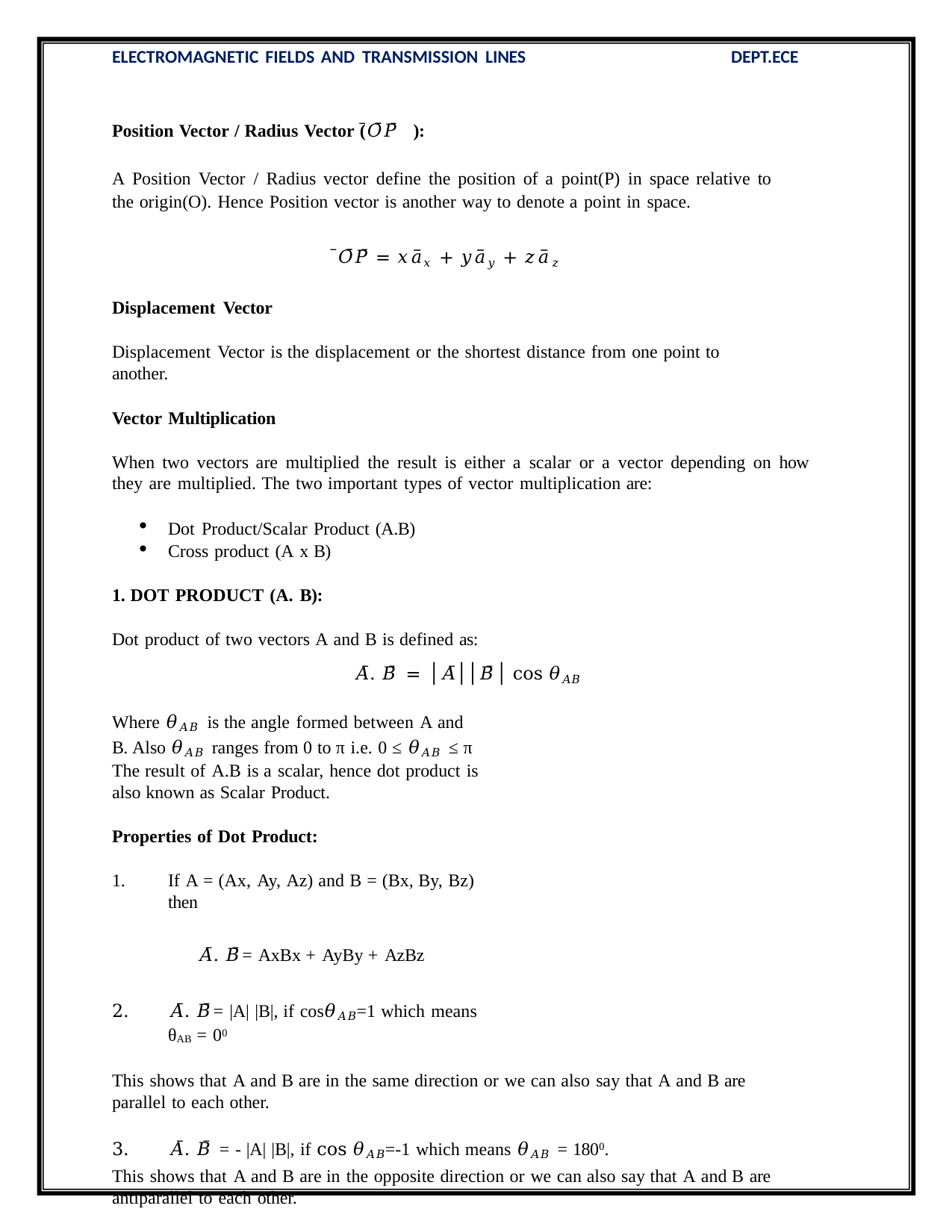

ELECTROMAGNETIC FIELDS AND TRANSMISSION LINES
DEPT.ECE
Position Vector / Radius Vector (̅𝑂̅̅𝑃̅ ):

A Position Vector / Radius vector define the position of a point(P) in space relative to the origin(O). Hence Position vector is another way to denote a point in space.

̅𝑂̅̅𝑃̅ = 𝑥𝑎̅𝑥 + 𝑦𝑎̅𝑦 + 𝑧𝑎̅𝑧

Displacement Vector

Displacement Vector is the displacement or the shortest distance from one point to another.

Vector Multiplication

When two vectors are multiplied the result is either a scalar or a vector depending on how they are multiplied. The two important types of vector multiplication are:

Dot Product/Scalar Product (A.B)
Cross product (A x B)

DOT PRODUCT (A. B):

Dot product of two vectors A and B is defined as:
𝐴̅. 𝐵̅ = │𝐴̅││𝐵̅│ cos 𝜃𝐴𝐵

Where 𝜃𝐴𝐵 is the angle formed between A and B. Also 𝜃𝐴𝐵 ranges from 0 to π i.e. 0 ≤ 𝜃𝐴𝐵 ≤ π
The result of A.B is a scalar, hence dot product is also known as Scalar Product.

Properties of Dot Product:

If A = (Ax, Ay, Az) and B = (Bx, By, Bz) then

𝐴̅. 𝐵̅= AxBx + AyBy + AzBz

𝐴̅. 𝐵̅= |A| |B|, if cos𝜃𝐴𝐵=1 which means θAB = 00

This shows that A and B are in the same direction or we can also say that A and B are parallel to each other.
𝐴̅. 𝐵̅ = - |A| |B|, if cos 𝜃𝐴𝐵=-1 which means 𝜃𝐴𝐵 = 1800.
This shows that A and B are in the opposite direction or we can also say that A and B are antiparallel to each other.
54..	𝐴̅. 𝐵̅ = 0, if cos 𝜃𝐴𝐵=0 which means 𝜃𝐴𝐵 = 900.
This shows that A and B are orthogonal or perpendicular to each other.

5.  Since we know the Cartesian base vectors are mutually perpendicular to each other, we have
𝑎̅𝑥. 𝑎̅𝑥 = 𝑎̅𝑦. 𝑎̅𝑦 = 𝑎̅𝑧. 𝑎̅𝑧 = 1	and  𝑎̅𝑥. 𝑎̅𝑦 = 𝑎̅𝑦. 𝑎̅𝑧 = 𝑎̅𝑧. 𝑎̅𝑥 = 0
NSU, JAMSHEDPUR